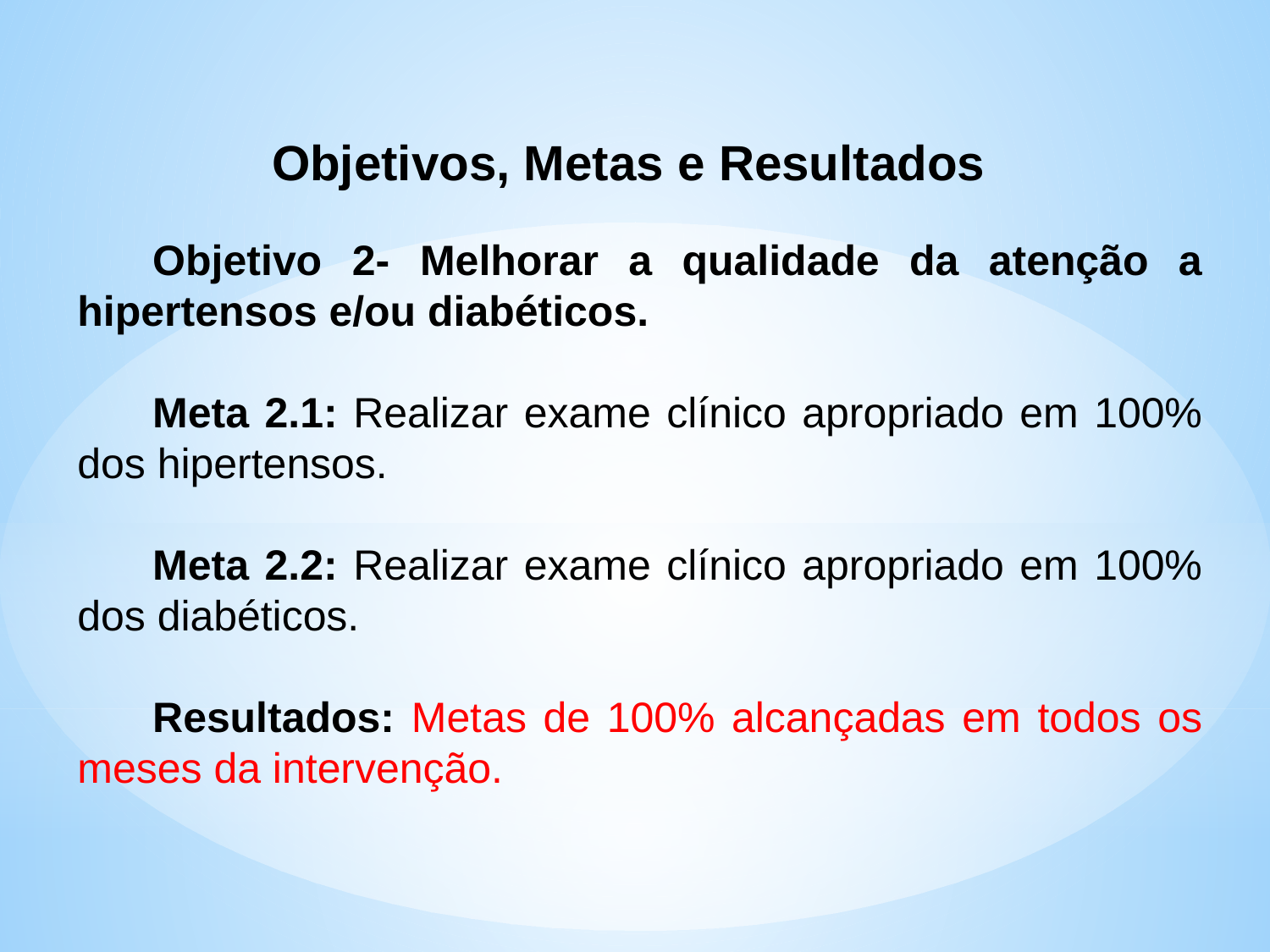

Objetivos, Metas e Resultados

Objetivo 2- Melhorar a qualidade da atenção a hipertensos e/ou diabéticos.

Meta 2.1: Realizar exame clínico apropriado em 100% dos hipertensos.

Meta 2.2: Realizar exame clínico apropriado em 100% dos diabéticos.

Resultados: Metas de 100% alcançadas em todos os meses da intervenção.